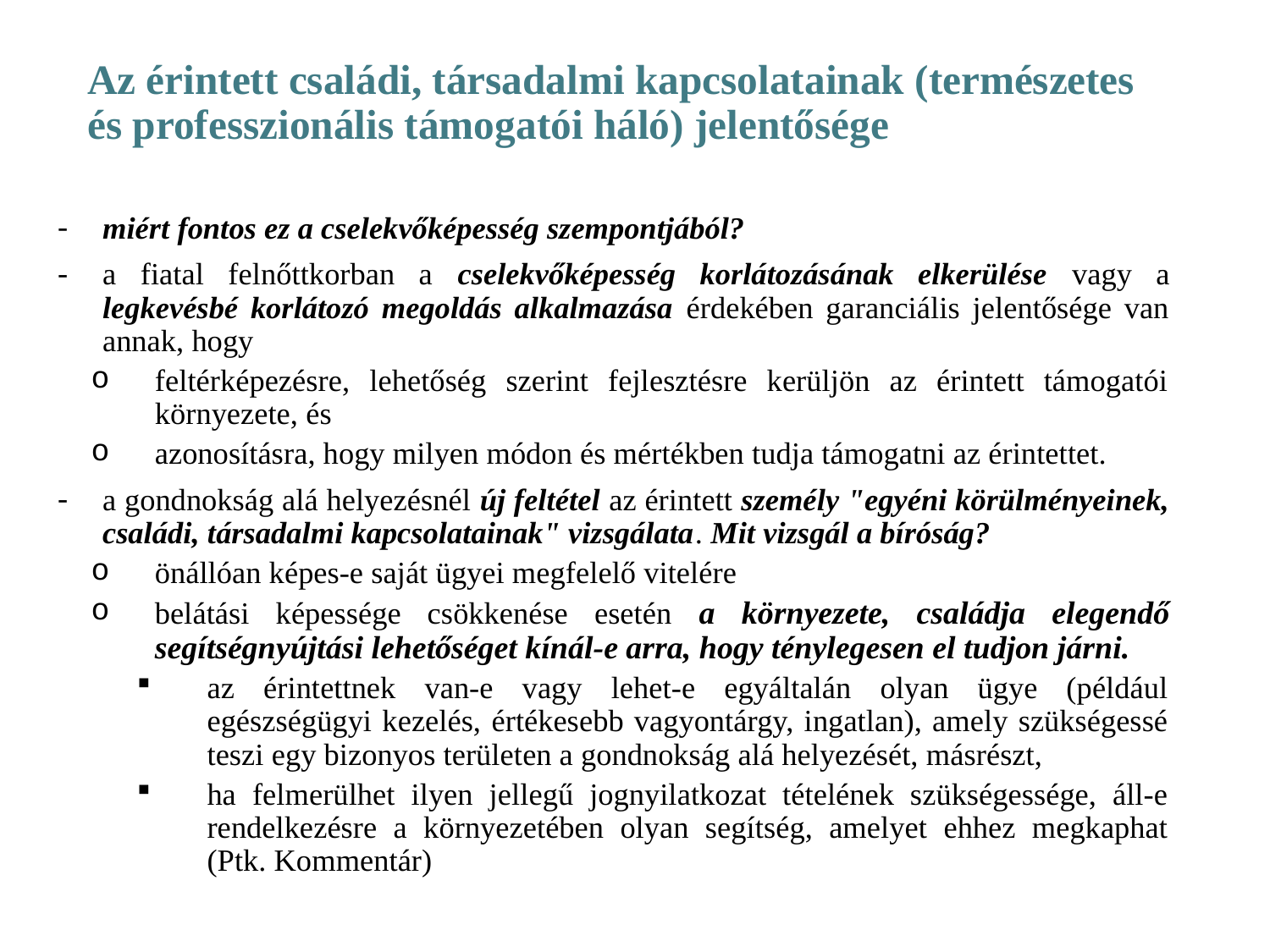

# Az érintett családi, társadalmi kapcsolatainak (természetes és professzionális támogatói háló) jelentősége
miért fontos ez a cselekvőképesség szempontjából?
a fiatal felnőttkorban a cselekvőképesség korlátozásának elkerülése vagy a legkevésbé korlátozó megoldás alkalmazása érdekében garanciális jelentősége van annak, hogy
feltérképezésre, lehetőség szerint fejlesztésre kerüljön az érintett támogatói környezete, és
azonosításra, hogy milyen módon és mértékben tudja támogatni az érintettet.
a gondnokság alá helyezésnél új feltétel az érintett személy "egyéni körülményeinek, családi, társadalmi kapcsolatainak" vizsgálata. Mit vizsgál a bíróság?
önállóan képes-e saját ügyei megfelelő vitelére
belátási képessége csökkenése esetén a környezete, családja elegendő segítségnyújtási lehetőséget kínál-e arra, hogy ténylegesen el tudjon járni.
az érintettnek van-e vagy lehet-e egyáltalán olyan ügye (például egészségügyi kezelés, értékesebb vagyontárgy, ingatlan), amely szükségessé teszi egy bizonyos területen a gondnokság alá helyezését, másrészt,
ha felmerülhet ilyen jellegű jognyilatkozat tételének szükségessége, áll-e rendelkezésre a környezetében olyan segítség, amelyet ehhez megkaphat (Ptk. Kommentár)